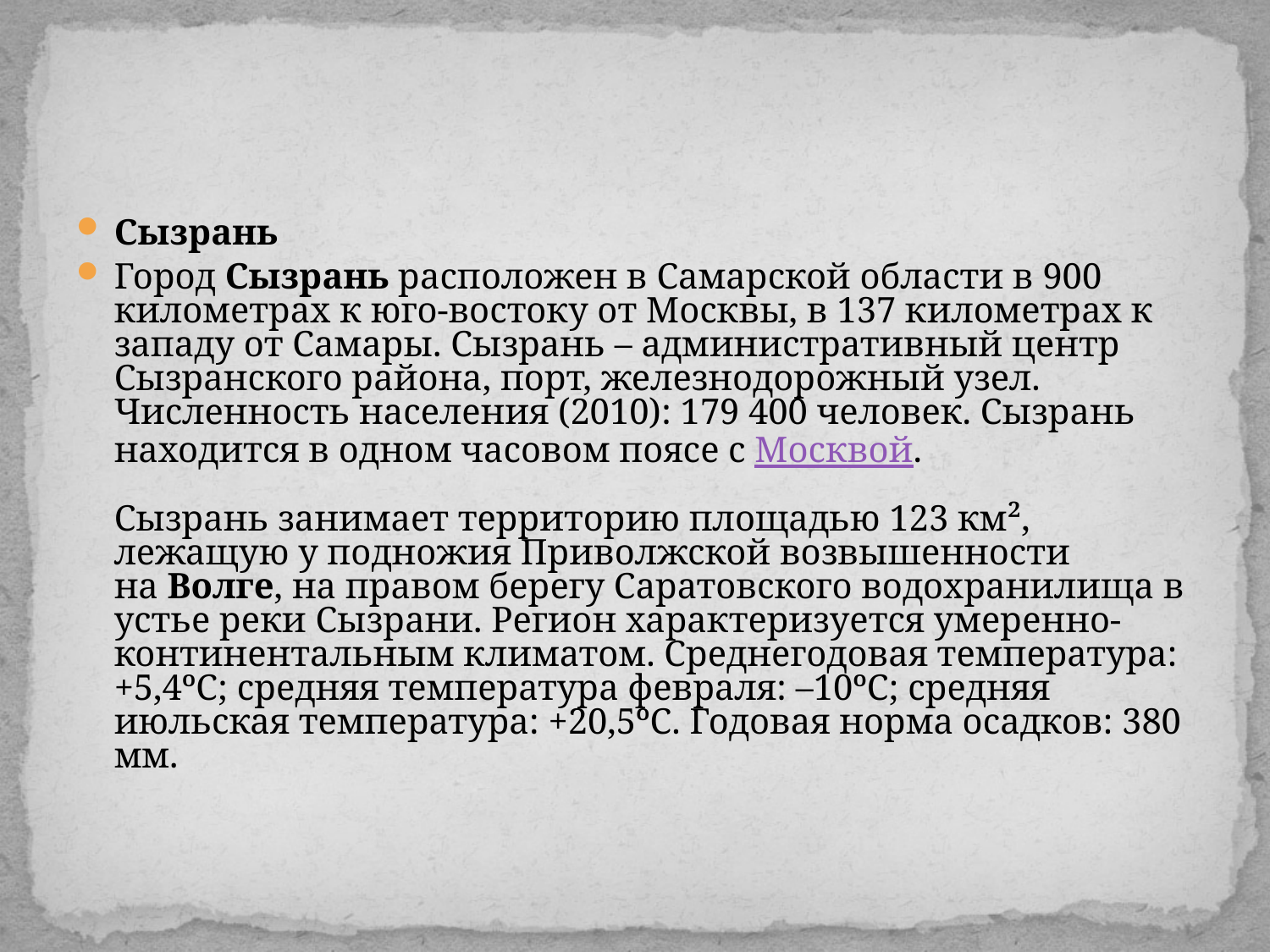

#
Сызрань
Город Сызрань расположен в Самарской области в 900 километрах к юго-востоку от Москвы, в 137 километрах к западу от Самары. Сызрань – административный центр Сызранского района, порт, железнодорожный узел. Численность населения (2010): 179 400 человек. Сызрань находится в одном часовом поясе с Москвой.
Сызрань занимает территорию площадью 123 км², лежащую у подножия Приволжской возвышенности на Волге, на правом берегу Саратовского водохранилища в устье реки Сызрани. Регион характеризуется умеренно-континентальным климатом. Среднегодовая температура: +5,4ºС; средняя температура февраля: –10ºС; средняя июльская температура: +20,5ºС. Годовая норма осадков: 380 мм.